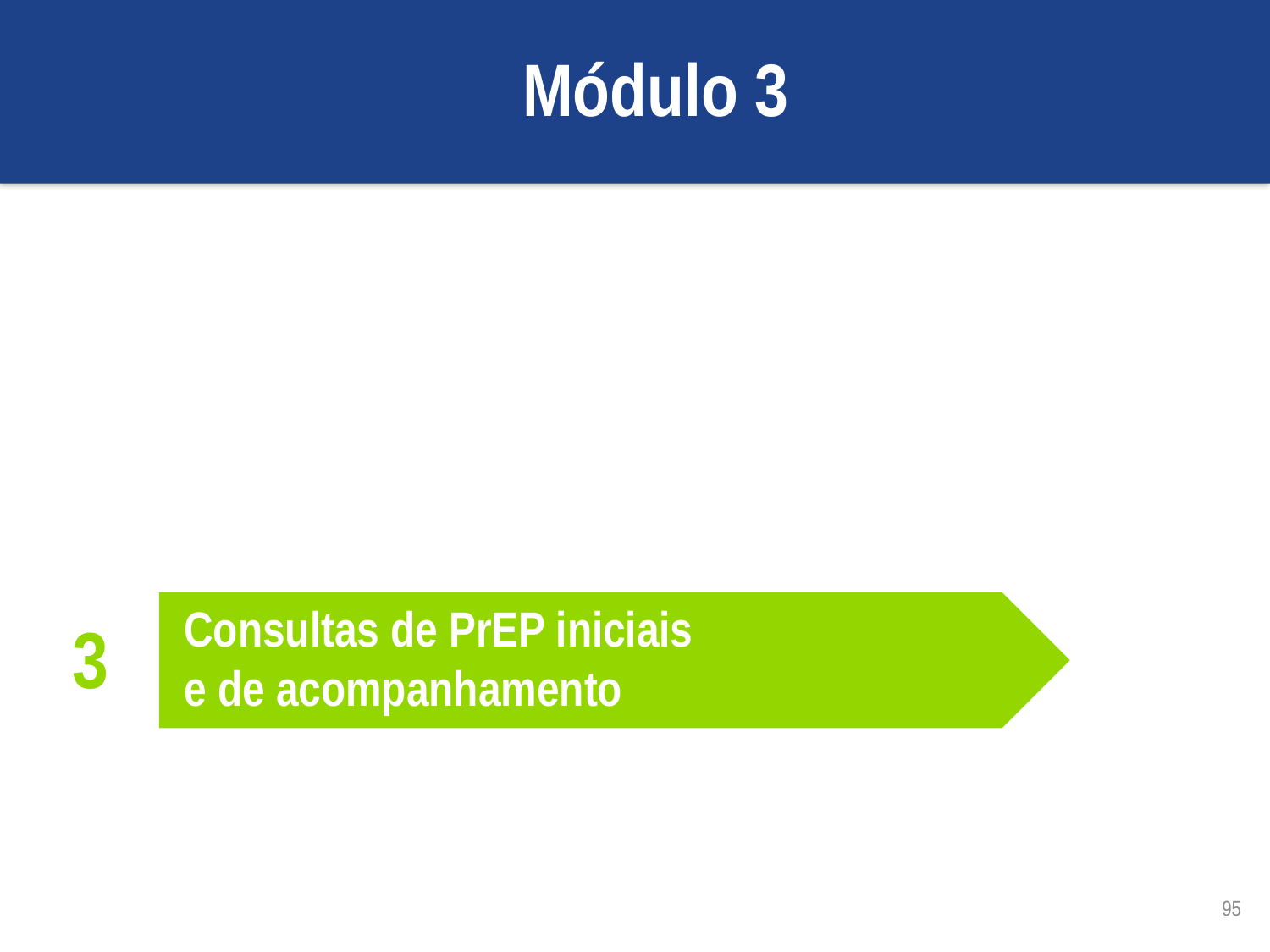

Módulo 3
Noções Básicas da PrEP
Triagem e elegibilidade para a PrEP
Consultas de PrEP iniciais
e de acompanhamento

3
95